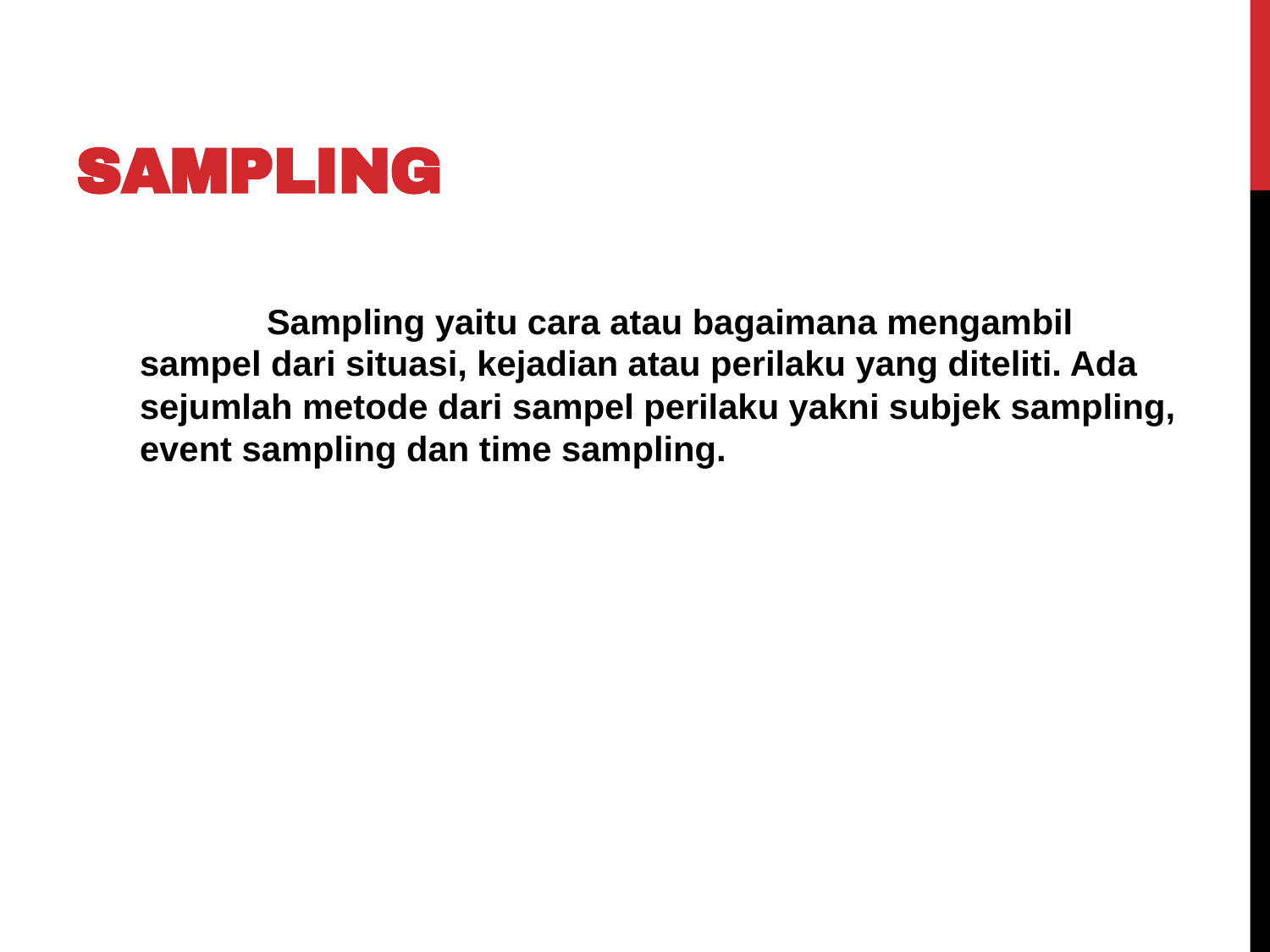

# Sampling

	Sampling yaitu cara atau bagaimana mengambil sampel dari situasi, kejadian atau perilaku yang diteliti. Ada sejumlah metode dari sampel perilaku yakni subjek sampling, event sampling dan time sampling.